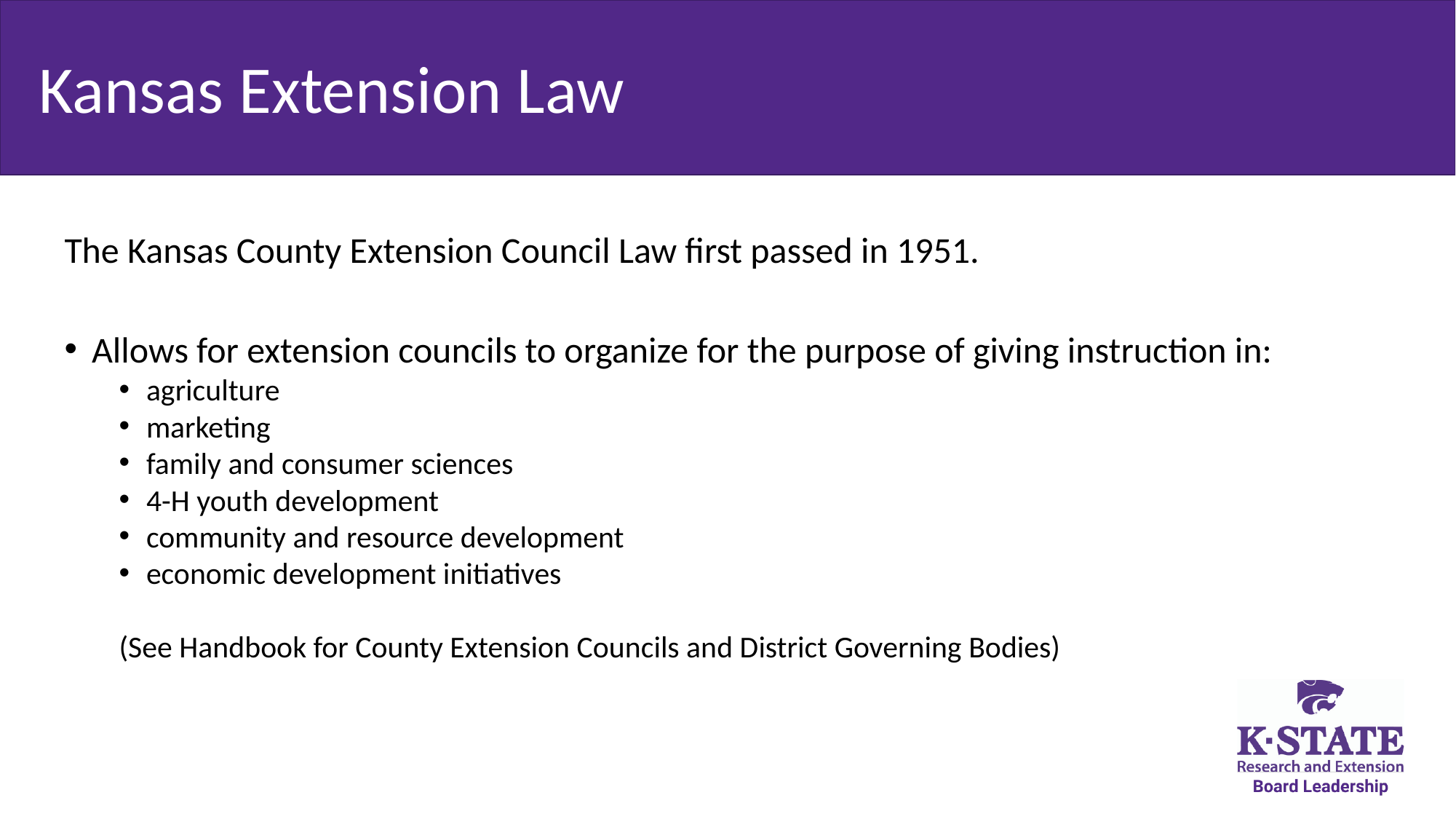

# Kansas Extension Law

The Kansas County Extension Council Law first passed in 1951.

Allows for extension councils to organize for the purpose of giving instruction in:
agriculture
marketing
family and consumer sciences
4-H youth development
community and resource development
economic development initiatives

(See Handbook for County Extension Councils and District Governing Bodies)